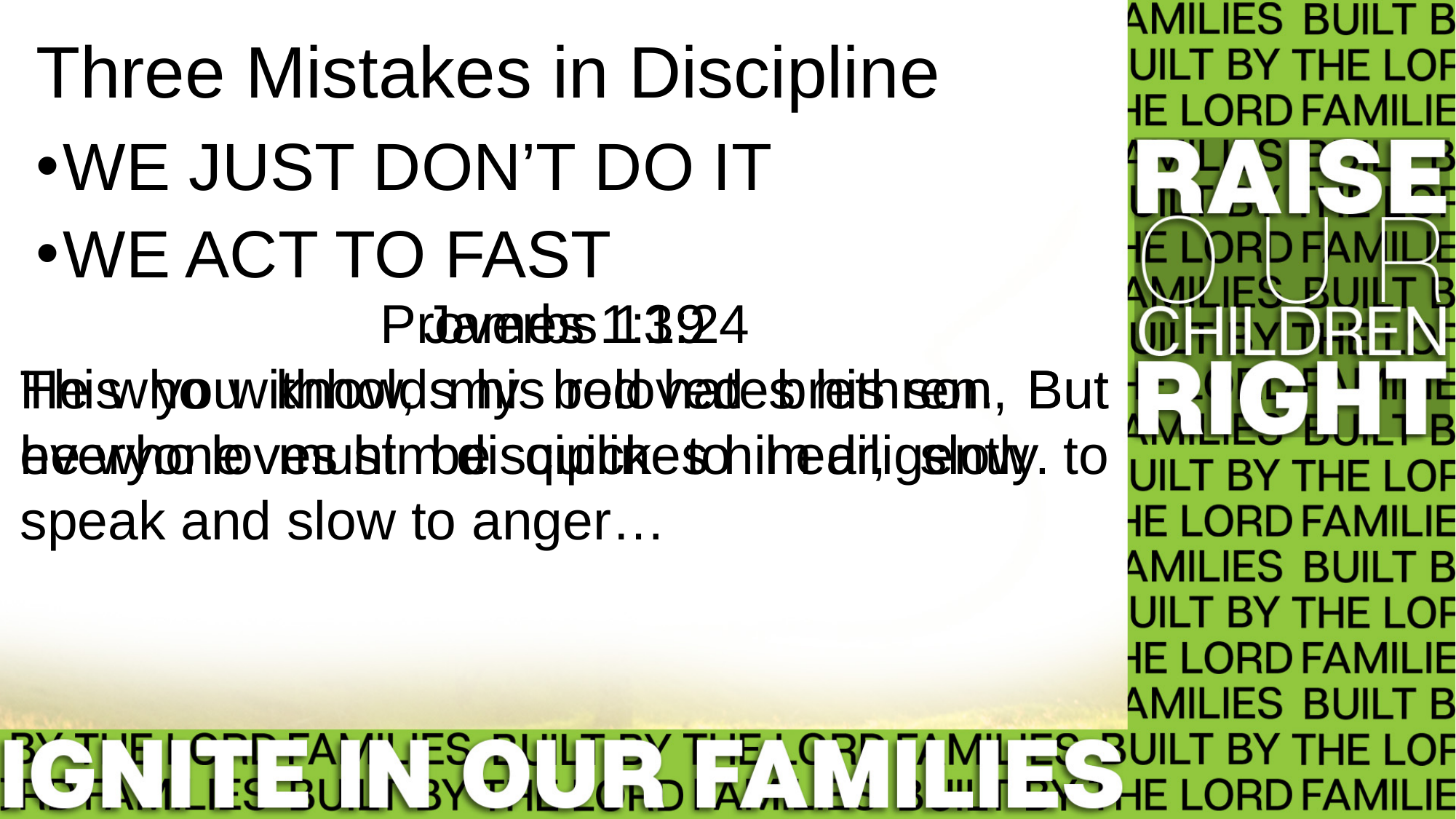

# Three Mistakes in Discipline
WE JUST DON’T DO IT
WE ACT TO FAST
Proverbs 13:24
He who withholds his rod hates his son, But he who loves him disciplines him diligently.
James 1:19
This you know, my beloved brethren. But everyone must be quick to hear, slow to speak and slow to anger…